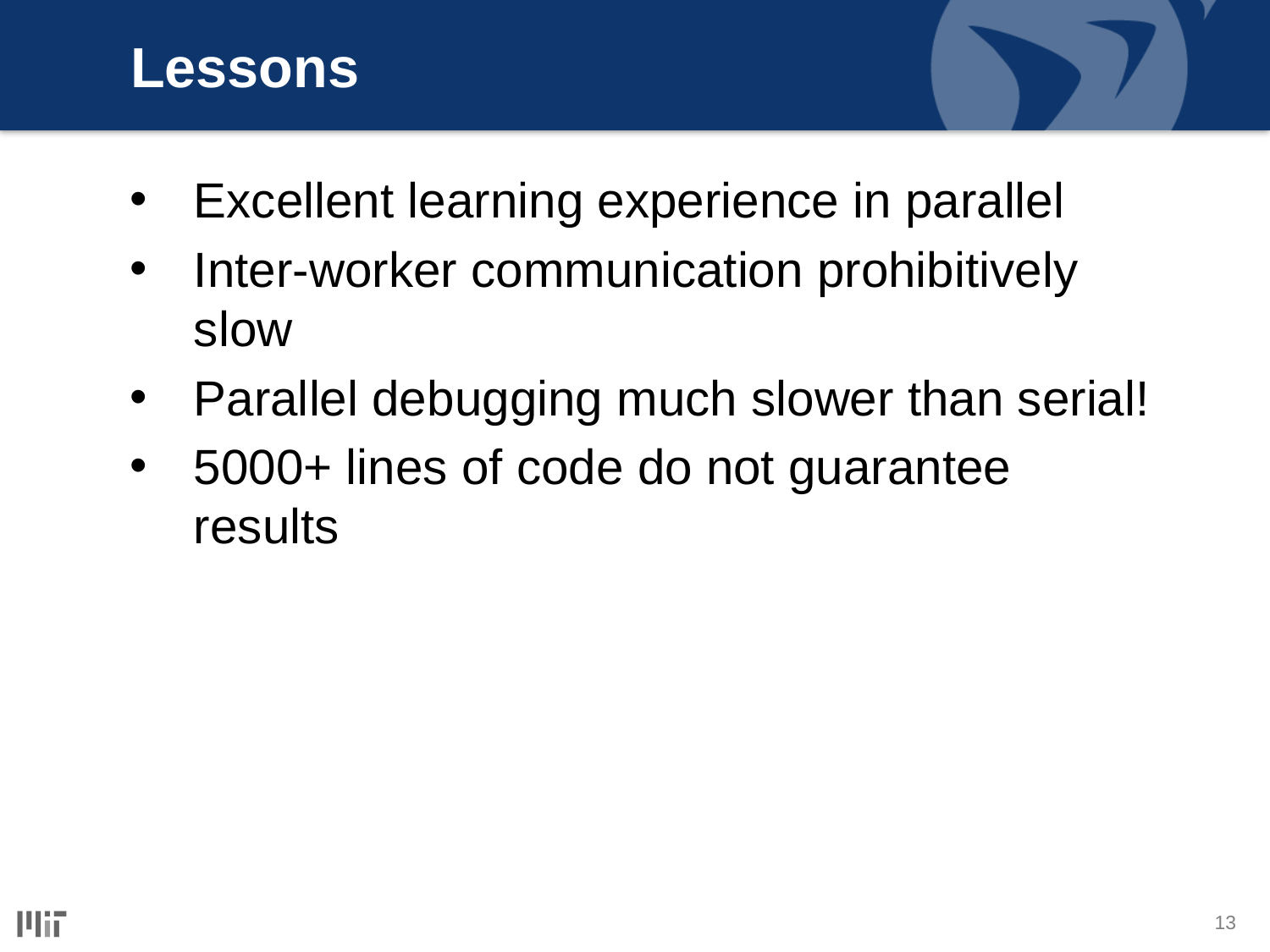

# Lessons
Excellent learning experience in parallel
Inter-worker communication prohibitively slow
Parallel debugging much slower than serial!
5000+ lines of code do not guarantee results